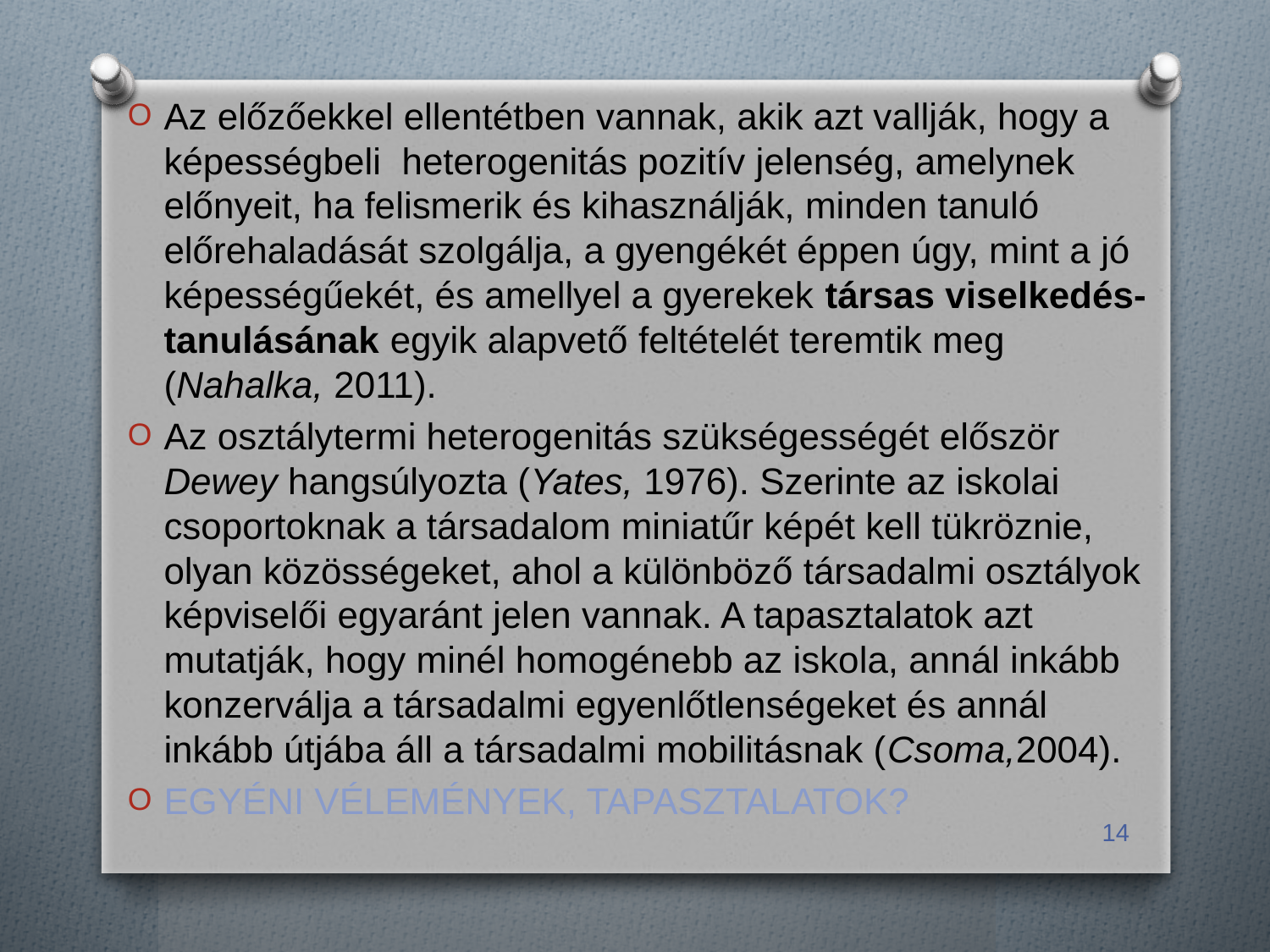

Az előzőekkel ellentétben vannak, akik azt vallják, hogy a képességbeli  heterogenitás pozitív jelenség, amelynek előnyeit, ha felismerik és kihasználják, minden tanuló előrehaladását szolgálja, a gyengékét éppen úgy, mint a jó képességűekét, és amellyel a gyerekek társas viselkedés-tanulásának egyik alapvető feltételét teremtik meg (Nahalka, 2011).
Az osztálytermi heterogenitás szükségességét először Dewey hangsúlyozta (Yates, 1976). Szerinte az iskolai csoportoknak a társadalom miniatűr képét kell tükröznie, olyan közösségeket, ahol a különböző társadalmi osztályok képviselői egyaránt jelen vannak. A tapasztalatok azt mutatják, hogy minél homogénebb az iskola, annál inkább konzerválja a társadalmi egyenlőtlenségeket és annál inkább útjába áll a társadalmi mobilitásnak (Csoma,2004).
EGYÉNI VÉLEMÉNYEK, TAPASZTALATOK?
14